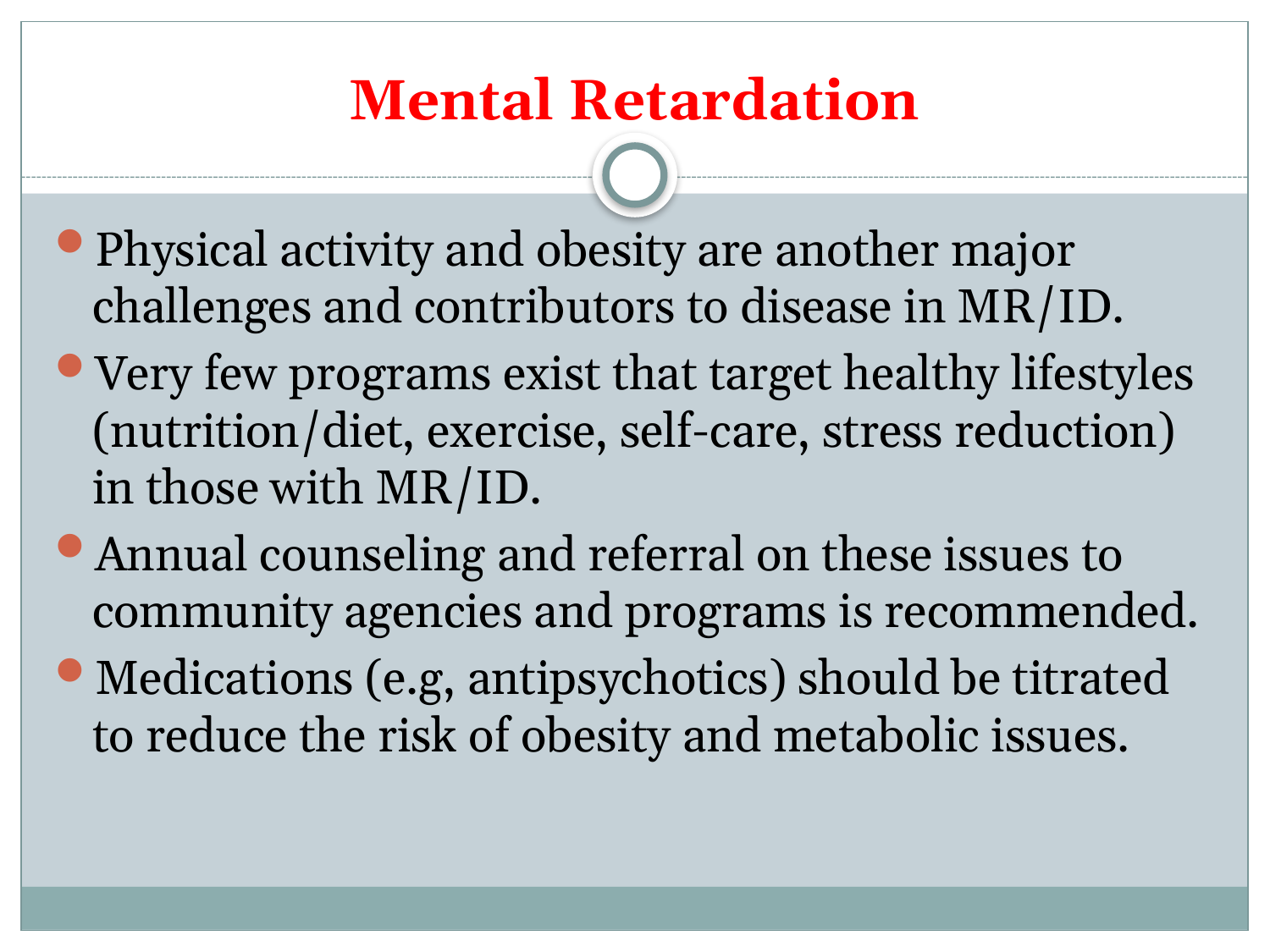

# Mental Retardation
Physical activity and obesity are another major challenges and contributors to disease in MR/ID.
Very few programs exist that target healthy lifestyles (nutrition/diet, exercise, self-care, stress reduction) in those with MR/ID.
Annual counseling and referral on these issues to community agencies and programs is recommended.
Medications (e.g, antipsychotics) should be titrated to reduce the risk of obesity and metabolic issues.